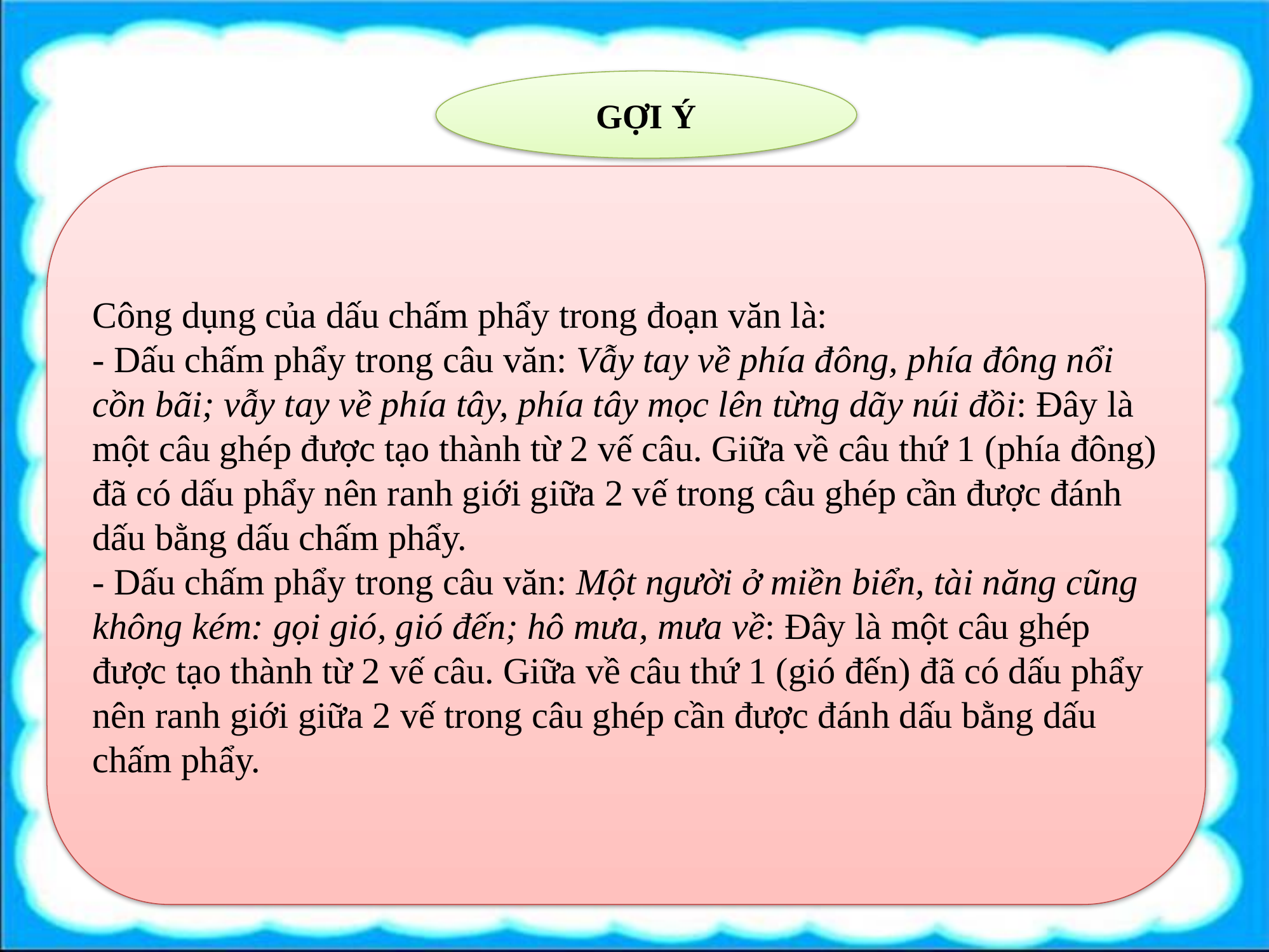

#
GỢI Ý
Công dụng của dấu chấm phẩy trong đoạn văn là:
- Dấu chấm phẩy trong câu văn: Vẫy tay về phía đông, phía đông nổi cồn bãi; vẫy tay về phía tây, phía tây mọc lên từng dãy núi đồi: Đây là một câu ghép được tạo thành từ 2 vế câu. Giữa về câu thứ 1 (phía đông) đã có dấu phẩy nên ranh giới giữa 2 vế trong câu ghép cần được đánh dấu bằng dấu chấm phẩy.
- Dấu chấm phẩy trong câu văn: Một người ở miền biển, tài năng cũng không kém: gọi gió, gió đến; hô mưa, mưa về: Đây là một câu ghép được tạo thành từ 2 vế câu. Giữa về câu thứ 1 (gió đến) đã có dấu phẩy nên ranh giới giữa 2 vế trong câu ghép cần được đánh dấu bằng dấu chấm phẩy.